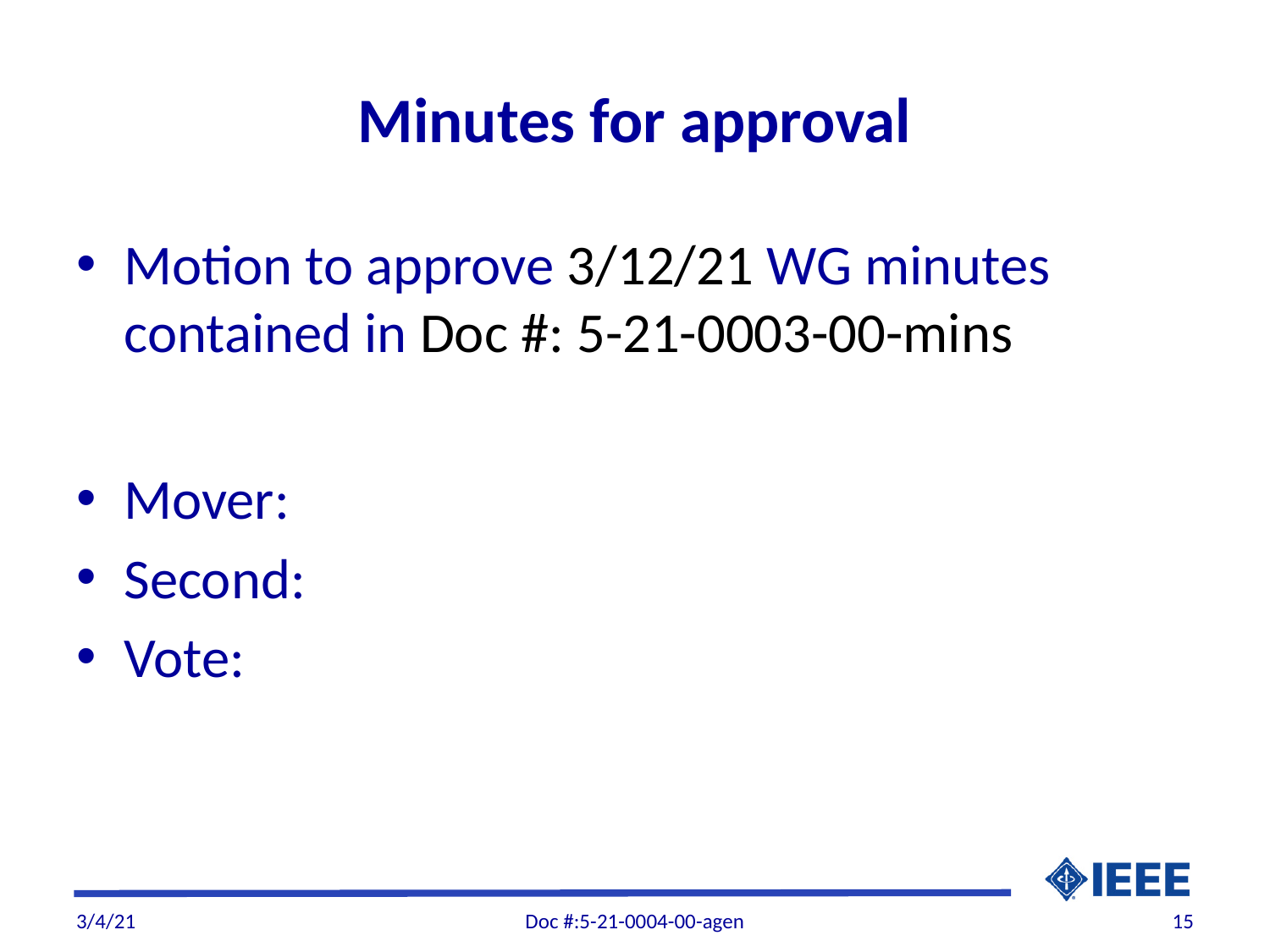

# Minutes for approval
Motion to approve 3/12/21 WG minutes contained in Doc #: 5-21-0003-00-mins

Mover:
Second:
Vote:

3/4/21
Doc #:5-21-0004-00-agen
15